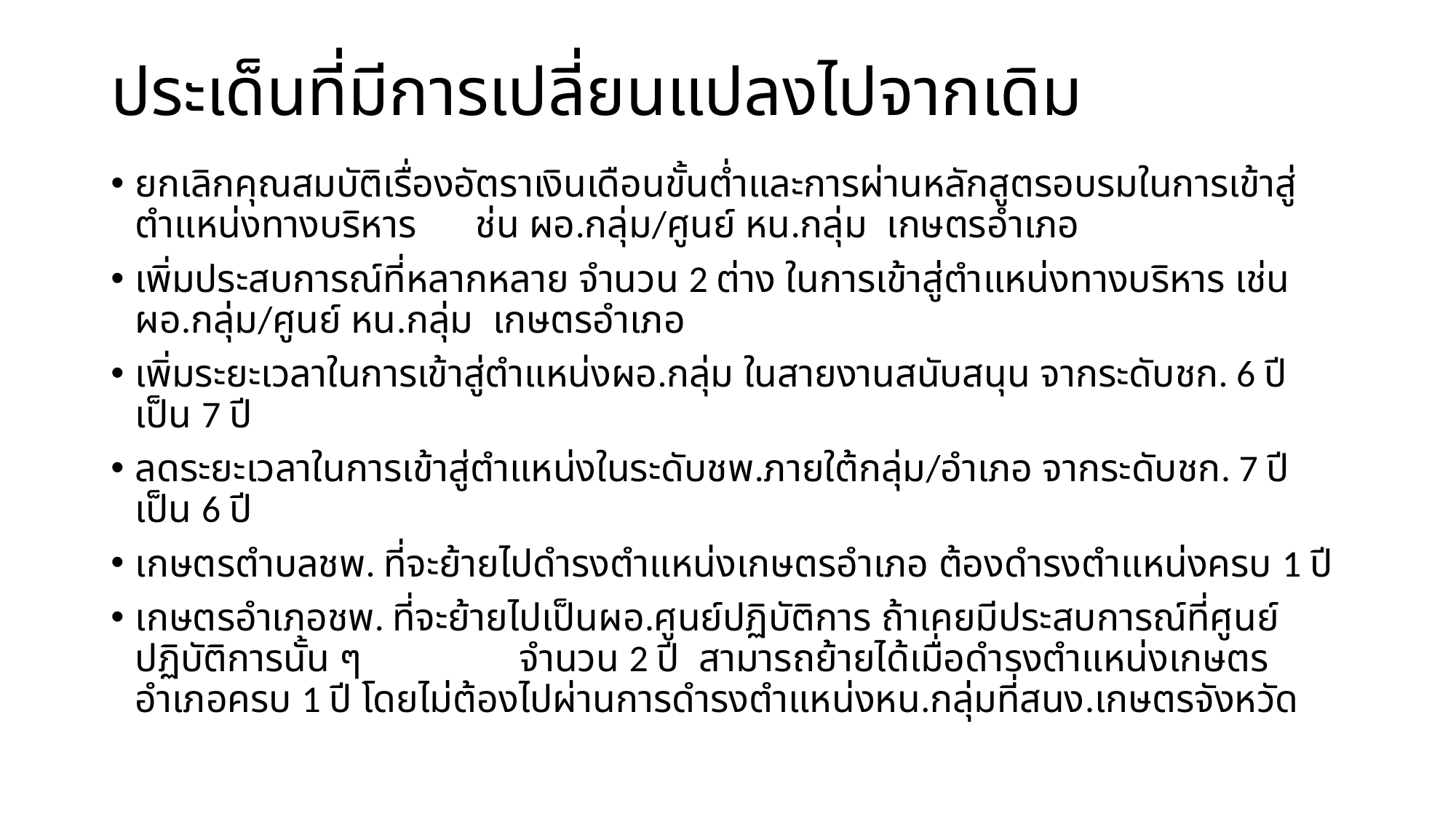

# ประเด็นที่มีการเปลี่ยนแปลงไปจากเดิม
ยกเลิกคุณสมบัติเรื่องอัตราเงินเดือนขั้นต่ำและการผ่านหลักสูตรอบรมในการเข้าสู่ตำแหน่งทางบริหาร      ช่น ผอ.กลุ่ม/ศูนย์ หน.กลุ่ม  เกษตรอำเภอ
เพิ่มประสบการณ์ที่หลากหลาย จำนวน 2 ต่าง ในการเข้าสู่ตำแหน่งทางบริหาร เช่น ผอ.กลุ่ม/ศูนย์ หน.กลุ่ม  เกษตรอำเภอ
เพิ่มระยะเวลาในการเข้าสู่ตำแหน่งผอ.กลุ่ม ในสายงานสนับสนุน จากระดับชก. 6 ปี เป็น 7 ปี
ลดระยะเวลาในการเข้าสู่ตำแหน่งในระดับชพ.ภายใต้กลุ่ม/อำเภอ จากระดับชก. 7 ปี เป็น 6 ปี
เกษตรตำบลชพ. ที่จะย้ายไปดำรงตำแหน่งเกษตรอำเภอ ต้องดำรงตำแหน่งครบ 1 ปี
เกษตรอำเภอชพ. ที่จะย้ายไปเป็นผอ.ศูนย์ปฏิบัติการ ถ้าเคยมีประสบการณ์ที่ศูนย์ปฏิบัติการนั้น ๆ                จำนวน 2 ปี  สามารถย้ายได้เมื่อดำรงตำแหน่งเกษตรอำเภอครบ 1 ปี โดยไม่ต้องไปผ่านการดำรงตำแหน่งหน.กลุ่มที่สนง.เกษตรจังหวัด